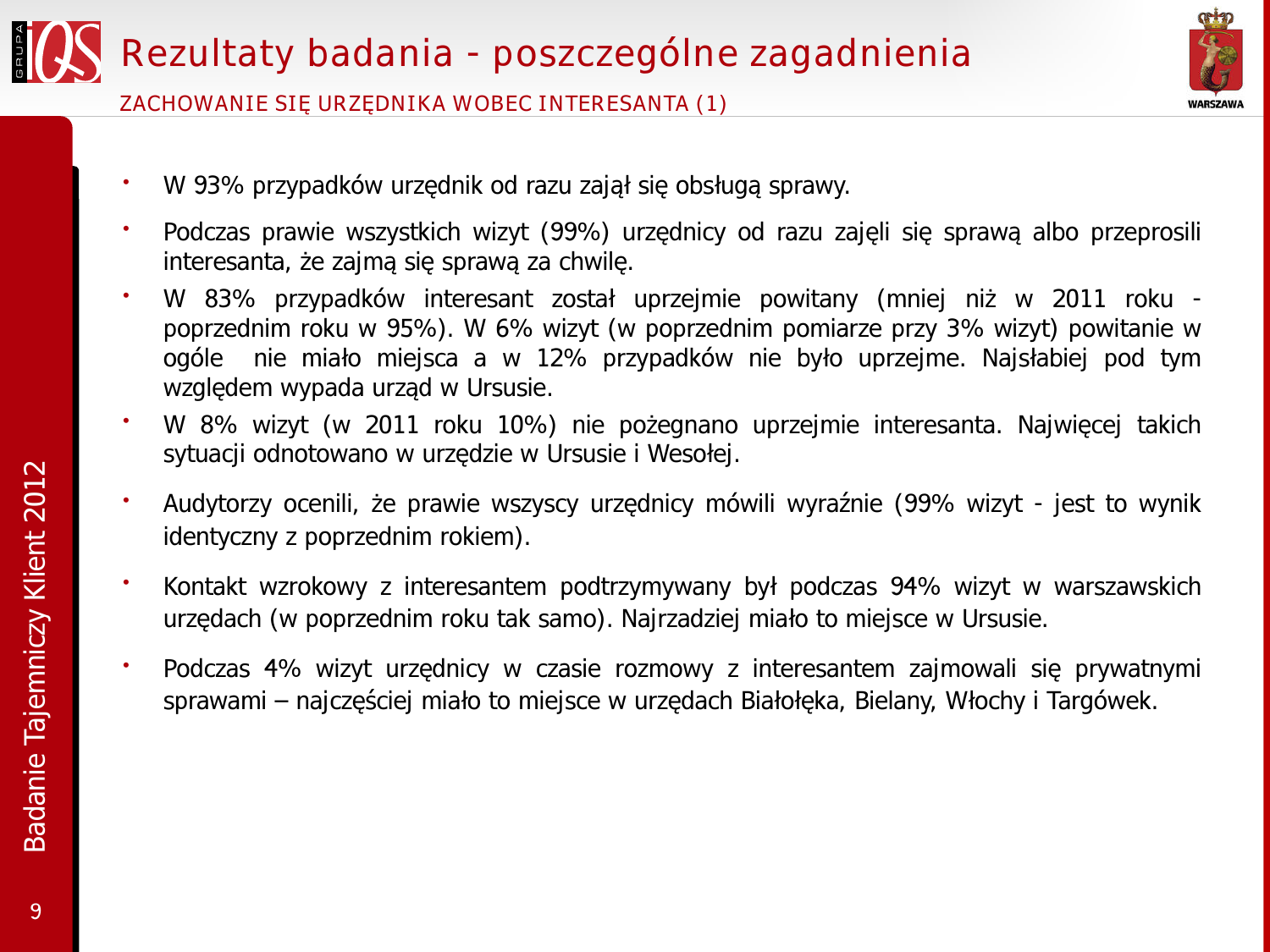

# Rezultaty badania - poszczególne zagadnienia
ZACHOWANIE SIĘ URZĘDNIKA WOBEC INTERESANTA (1)

W 93% przypadków urzędnik od razu zajął się obsługą sprawy.
Podczas prawie wszystkich wizyt (99%) urzędnicy od razu zajęli się sprawą albo przeprosili interesanta, że zajmą się sprawą za chwilę.
W 83% przypadków interesant został uprzejmie powitany (mniej niż w 2011 roku - poprzednim roku w 95%). W 6% wizyt (w poprzednim pomiarze przy 3% wizyt) powitanie w ogóle  nie miało miejsca a w 12% przypadków nie było uprzejme. Najsłabiej pod tym względem wypada urząd w Ursusie.
W 8% wizyt (w 2011 roku 10%) nie pożegnano uprzejmie interesanta. Najwięcej takich sytuacji odnotowano w urzędzie w Ursusie i Wesołej.
Audytorzy ocenili, że prawie wszyscy urzędnicy mówili wyraźnie (99% wizyt - jest to wynik identyczny z poprzednim rokiem).
Kontakt wzrokowy z interesantem podtrzymywany był podczas 94% wizyt w warszawskich urzędach (w poprzednim roku tak samo). Najrzadziej miało to miejsce w Ursusie.
Podczas 4% wizyt urzędnicy w czasie rozmowy z interesantem zajmowali się prywatnymi sprawami – najczęściej miało to miejsce w urzędach Białołęka, Bielany, Włochy i Targówek.

Badanie Tajemniczy Klient 2012
9